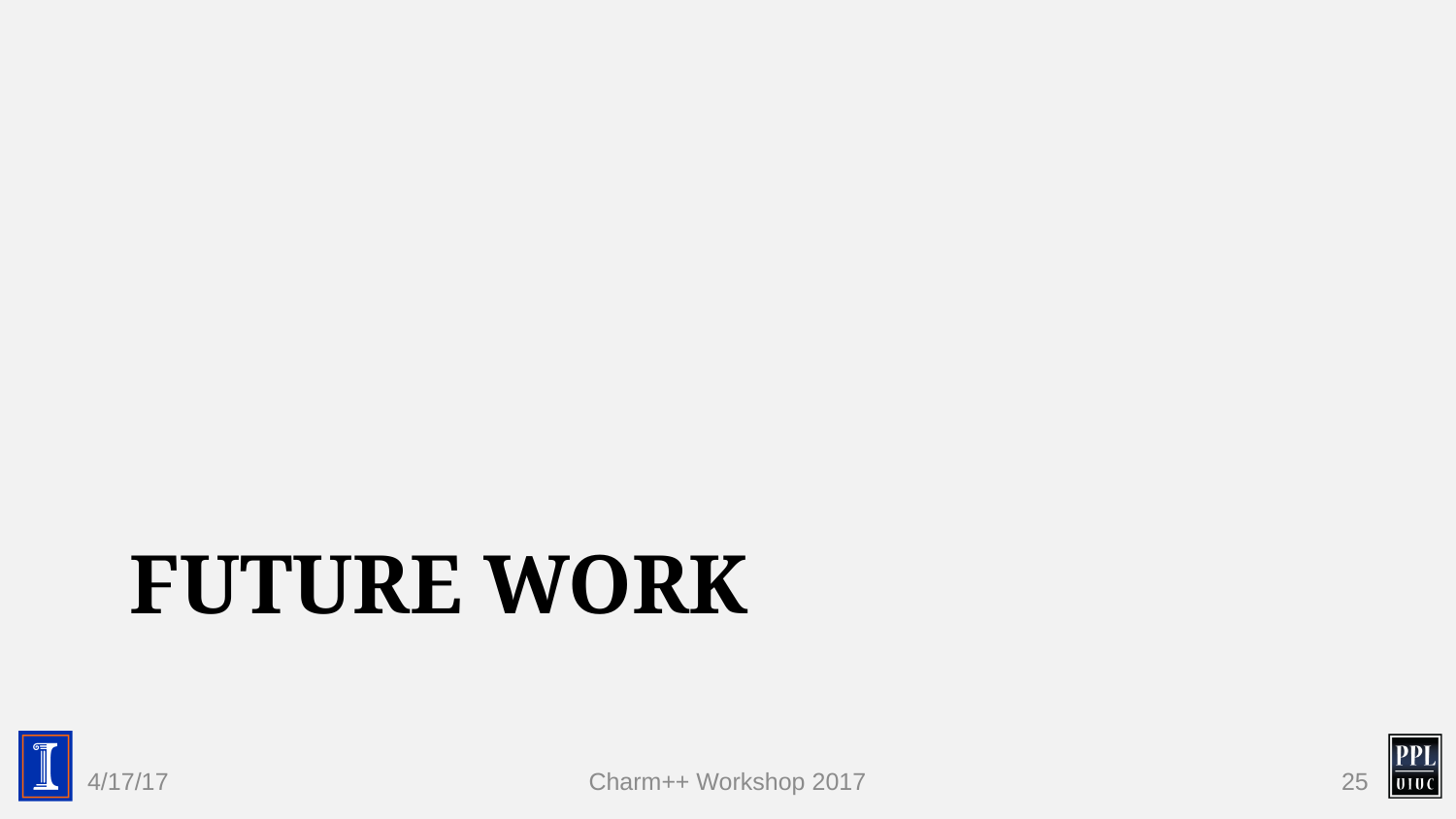

# Future work
4/17/17
Charm++ Workshop 2017
25